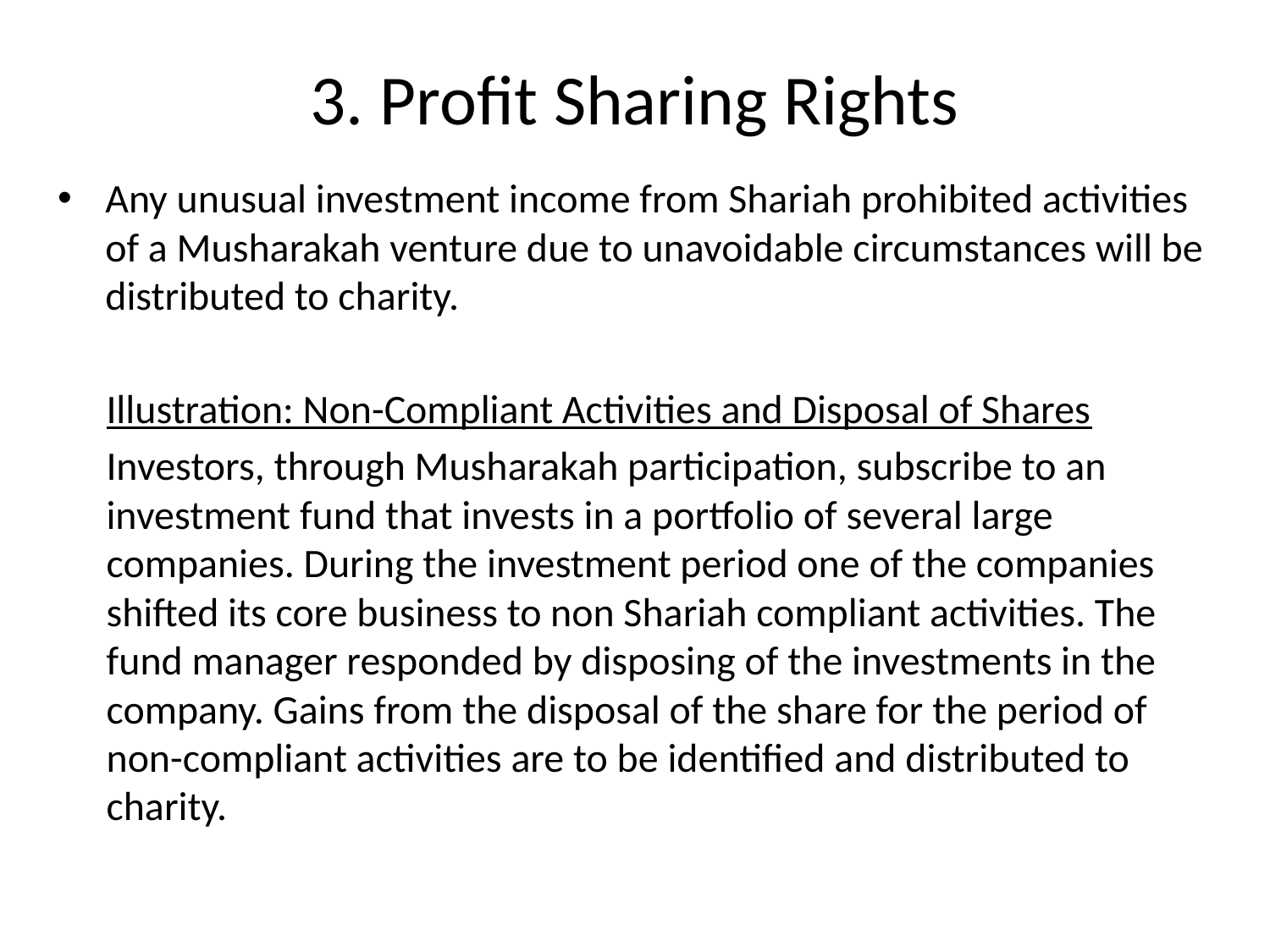

# 3. Profit Sharing Rights
Any unusual investment income from Shariah prohibited activities of a Musharakah venture due to unavoidable circumstances will be distributed to charity.

Illustration: Non-Compliant Activities and Disposal of Shares
Investors, through Musharakah participation, subscribe to an investment fund that invests in a portfolio of several large companies. During the investment period one of the companies shifted its core business to non Shariah compliant activities. The fund manager responded by disposing of the investments in the company. Gains from the disposal of the share for the period of non-compliant activities are to be identified and distributed to charity.